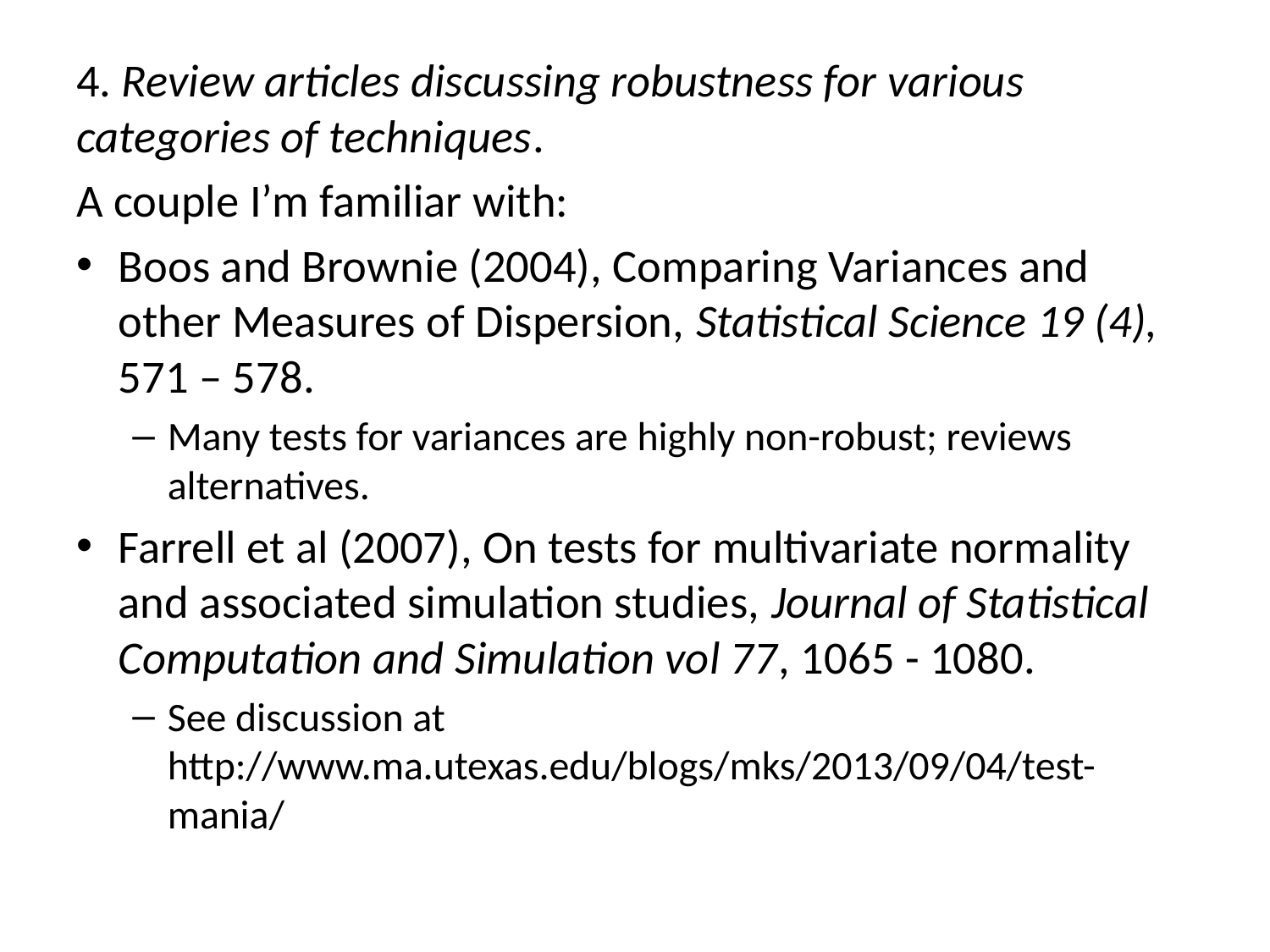

#
4. Review articles discussing robustness for various categories of techniques.
A couple I’m familiar with:
Boos and Brownie (2004), Comparing Variances and other Measures of Dispersion, Statistical Science 19 (4), 571 – 578.
Many tests for variances are highly non-robust; reviews alternatives.
Farrell et al (2007), On tests for multivariate normality and associated simulation studies, Journal of Statistical Computation and Simulation vol 77, 1065 - 1080.
See discussion at http://www.ma.utexas.edu/blogs/mks/2013/09/04/test-mania/